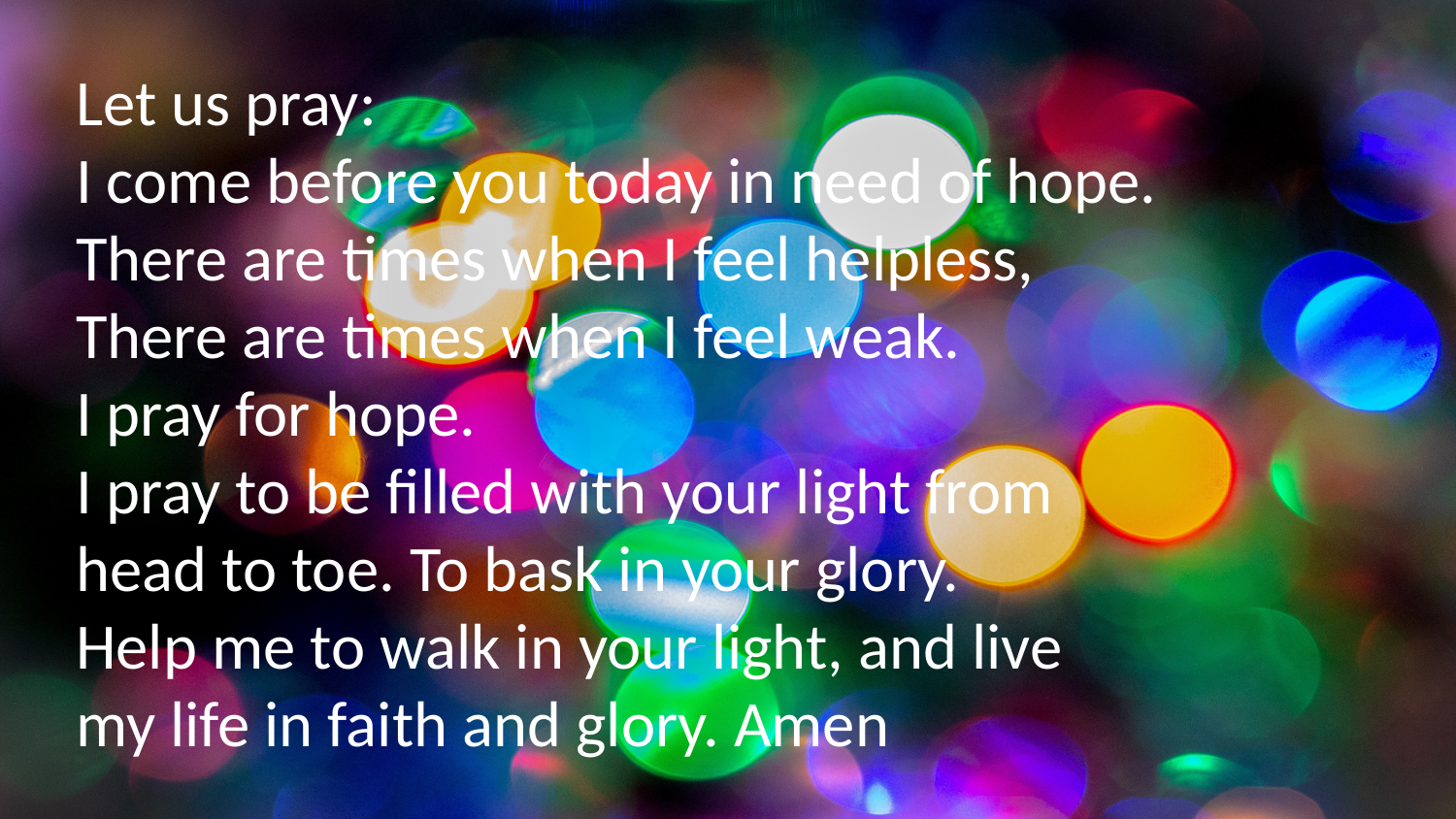

Let us pray:
I come before you today in need of hope.
There are times when I feel helpless,
There are times when I feel weak.
I pray for hope.
I pray to be filled with your light from
head to toe. To bask in your glory.
Help me to walk in your light, and live
my life in faith and glory. Amen